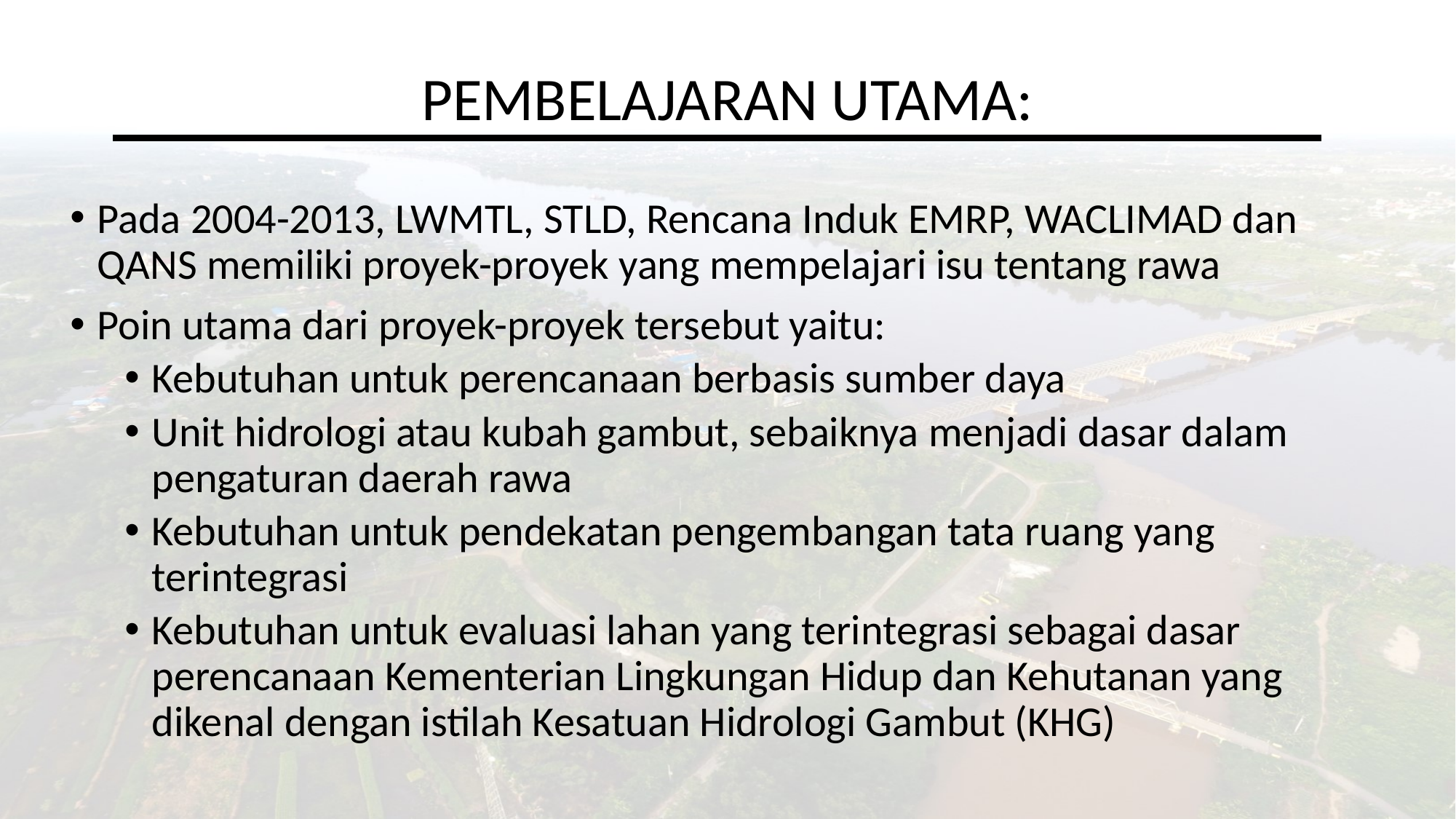

# PEMBELAJARAN UTAMA:
Pada 2004-2013, LWMTL, STLD, Rencana Induk EMRP, WACLIMAD dan QANS memiliki proyek-proyek yang mempelajari isu tentang rawa
Poin utama dari proyek-proyek tersebut yaitu:
Kebutuhan untuk perencanaan berbasis sumber daya
Unit hidrologi atau kubah gambut, sebaiknya menjadi dasar dalam pengaturan daerah rawa
Kebutuhan untuk pendekatan pengembangan tata ruang yang terintegrasi
Kebutuhan untuk evaluasi lahan yang terintegrasi sebagai dasar perencanaan Kementerian Lingkungan Hidup dan Kehutanan yang dikenal dengan istilah Kesatuan Hidrologi Gambut (KHG)